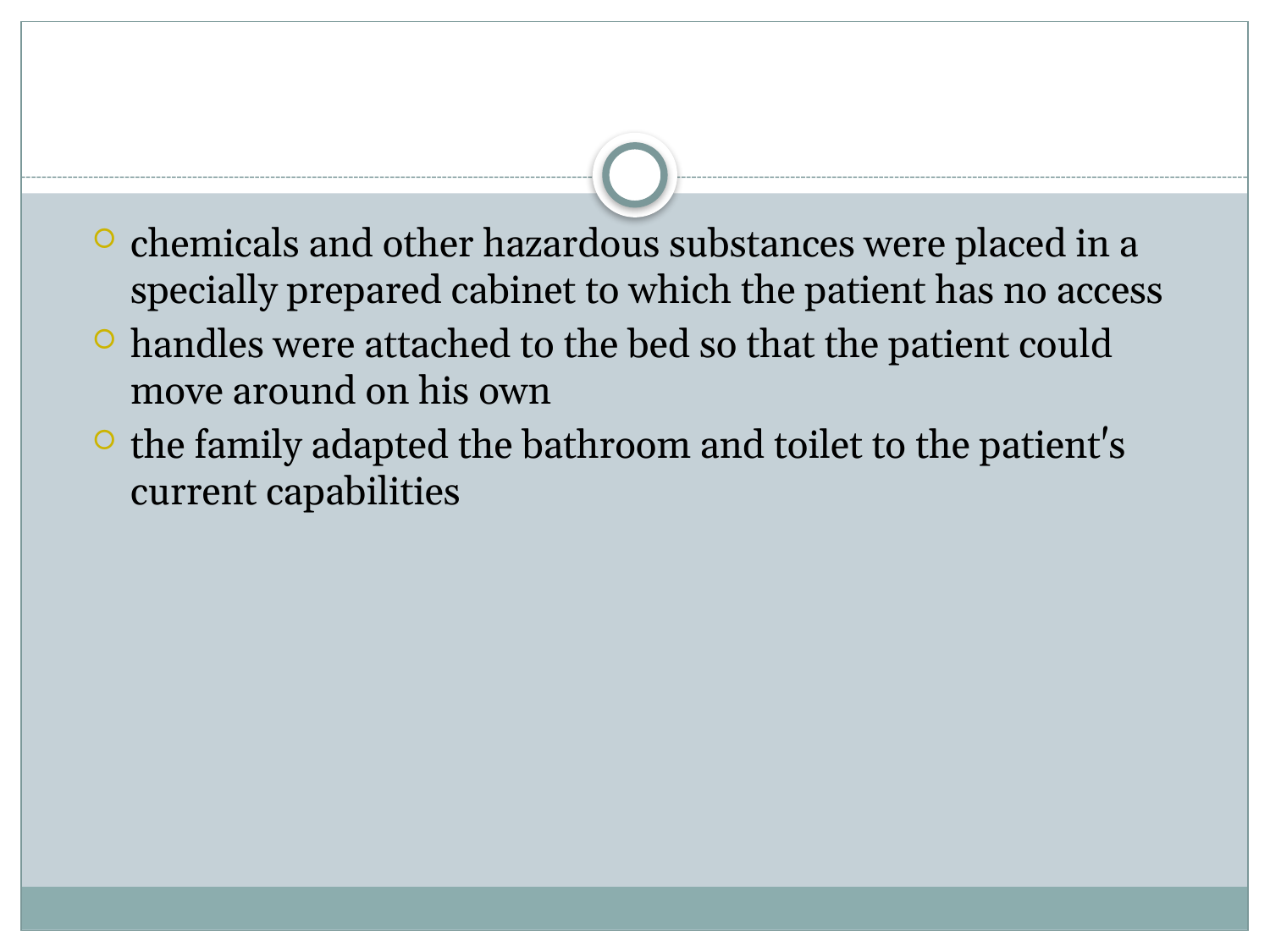

#
chemicals and other hazardous substances were placed in a specially prepared cabinet to which the patient has no access
handles were attached to the bed so that the patient could move around on his own
the family adapted the bathroom and toilet to the patient's current capabilities